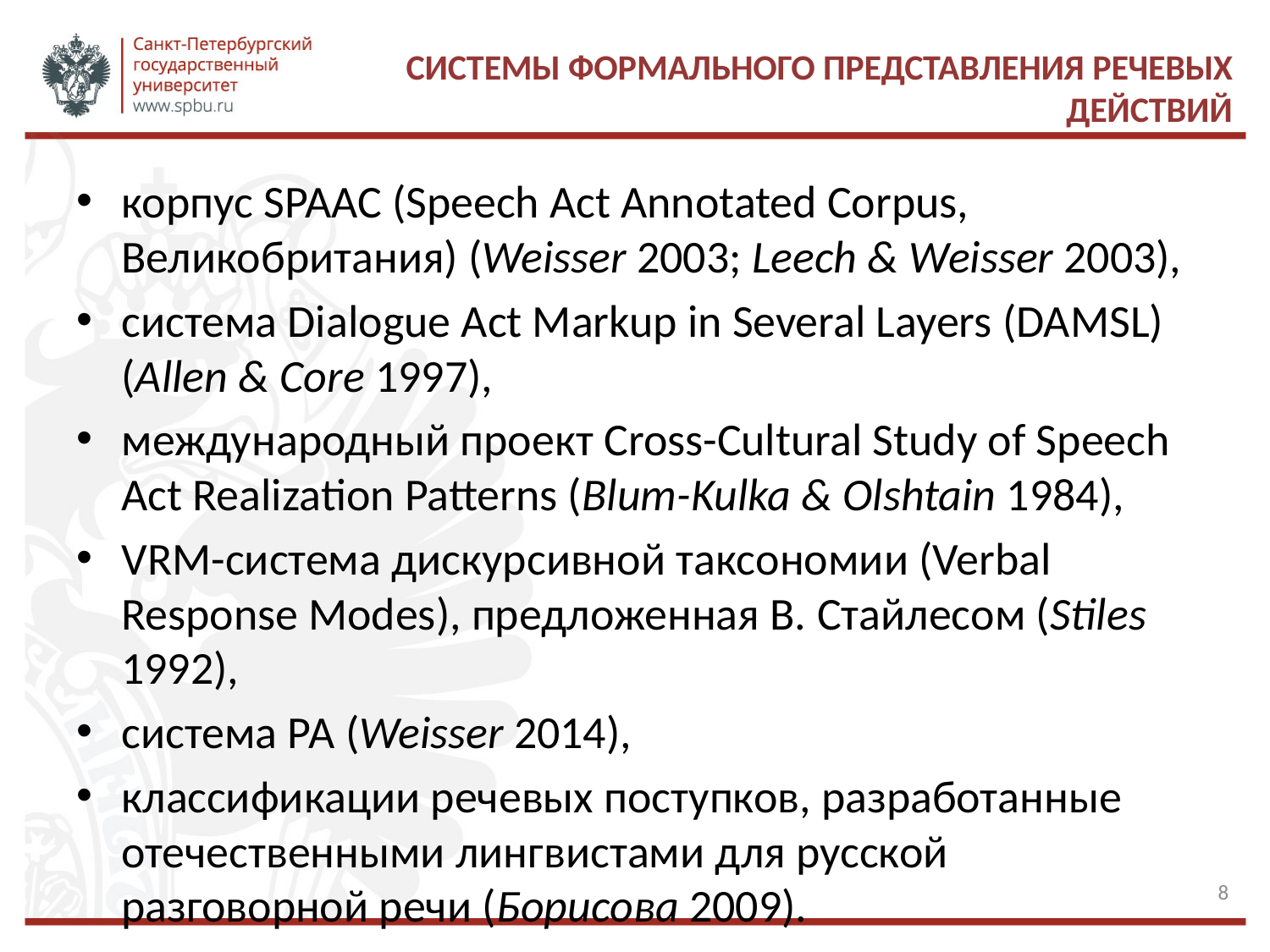

# системы формального представления речевых действий
корпус SPAAC (Speech Act Annotated Corpus, Великобритания) (Weisser 2003; Leech & Weisser 2003),
система Dialogue Act Markup in Several Layers (DAMSL) (Allen & Core 1997),
международный проект Cross-Cultural Study of Speech Act Realization Patterns (Blum-Kulka & Olshtain 1984),
VRM-система дискурсивной таксономии (Verbal Response Modes), предложенная В. Стайлесом (Stiles 1992),
система РА (Weisser 2014),
классификации речевых поступков, разработанные отечественными лингвистами для русской разговорной речи (Борисова 2009).

8